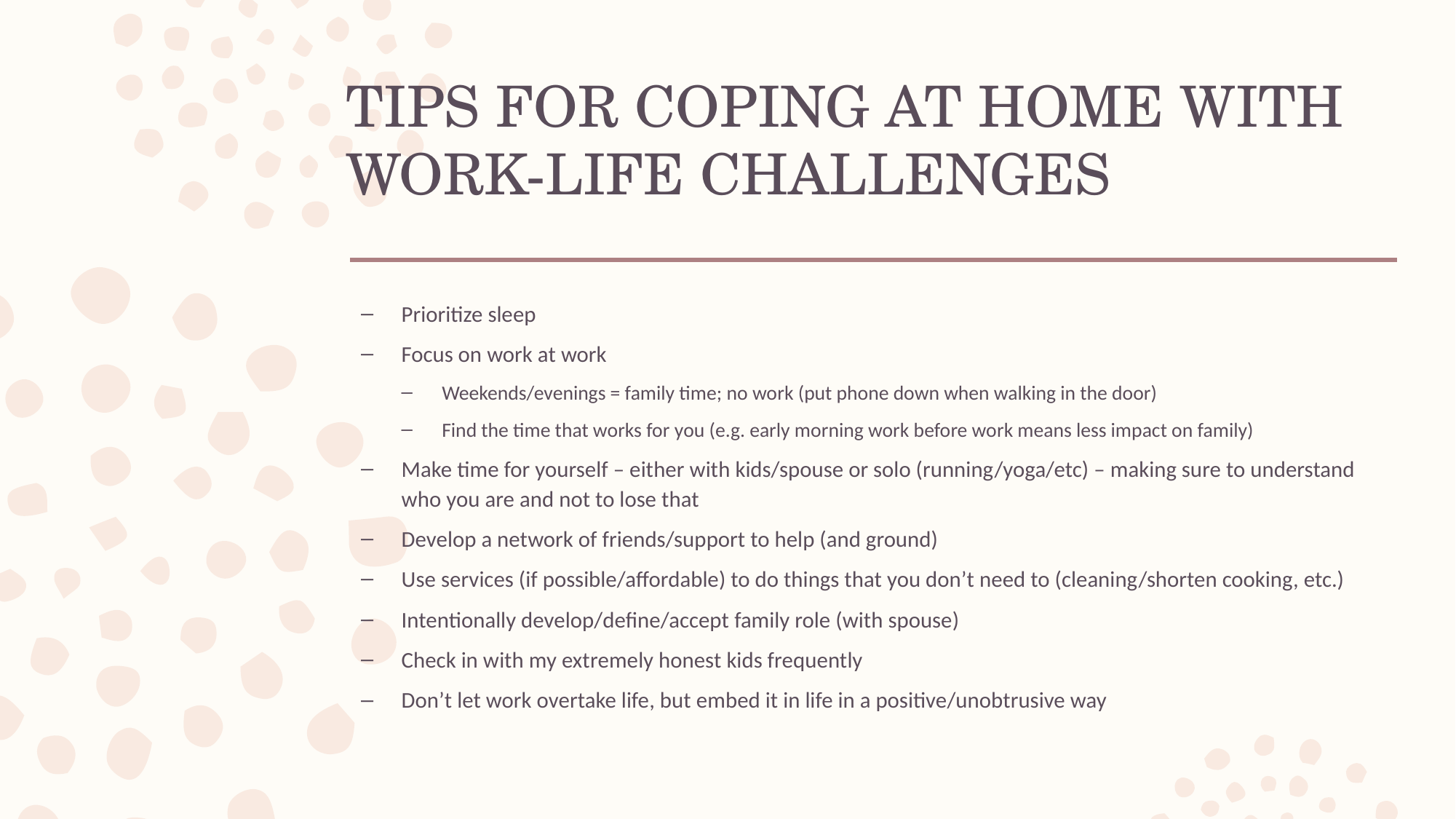

# TIPS FOR COPING AT HOME WITH WORK-LIFE CHALLENGES
Prioritize sleep
Focus on work at work
Weekends/evenings = family time; no work (put phone down when walking in the door)
Find the time that works for you (e.g. early morning work before work means less impact on family)
Make time for yourself – either with kids/spouse or solo (running/yoga/etc) – making sure to understand who you are and not to lose that
Develop a network of friends/support to help (and ground)
Use services (if possible/affordable) to do things that you don’t need to (cleaning/shorten cooking, etc.)
Intentionally develop/define/accept family role (with spouse)
Check in with my extremely honest kids frequently
Don’t let work overtake life, but embed it in life in a positive/unobtrusive way